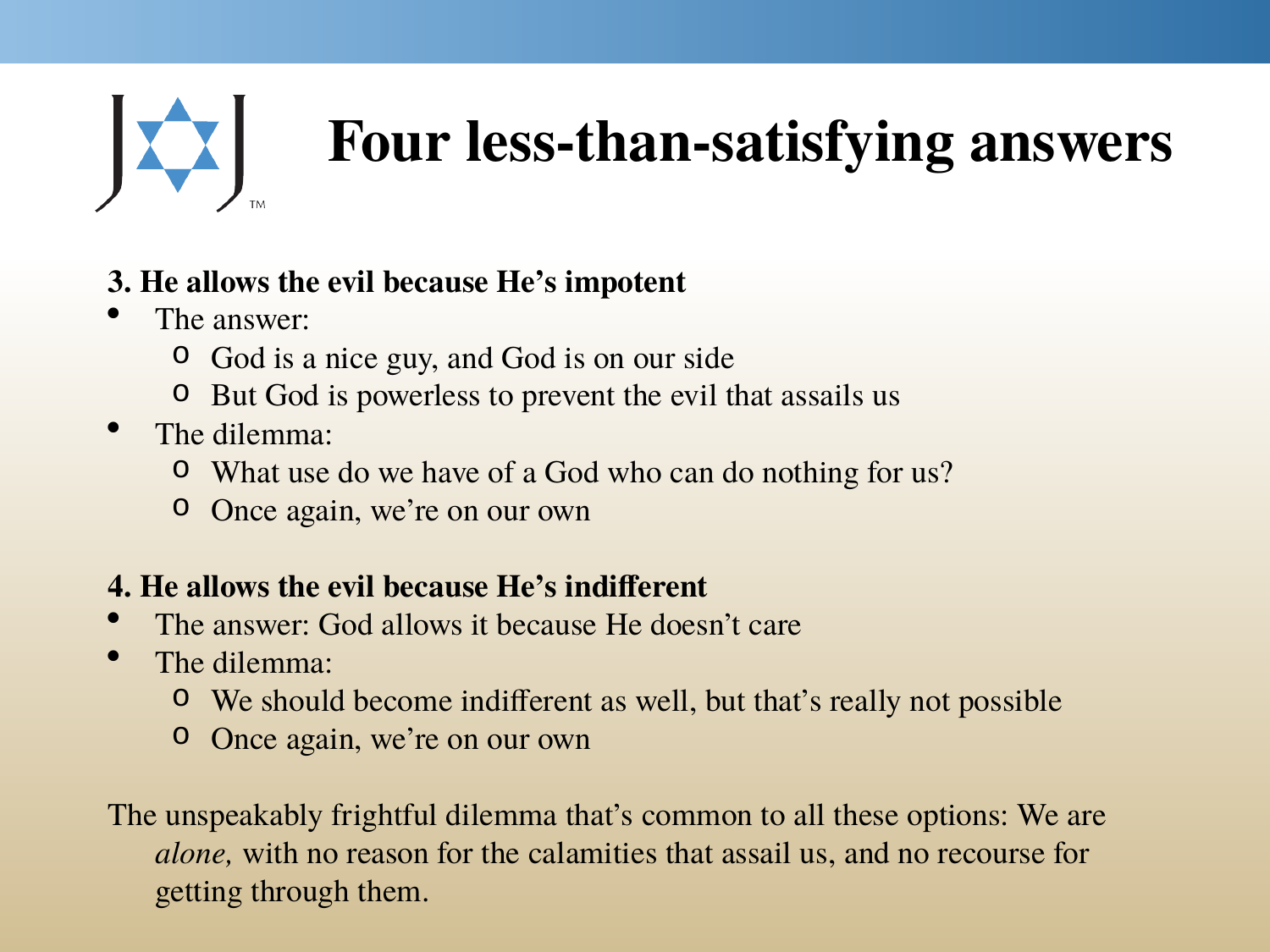

# Four less-than-satisfying answers
3. He allows the evil because He’s impotent
The answer:
God is a nice guy, and God is on our side
But God is powerless to prevent the evil that assails us
The dilemma:
What use do we have of a God who can do nothing for us?
Once again, we’re on our own

4. He allows the evil because He’s indifferent
The answer: God allows it because He doesn’t care
The dilemma:
We should become indifferent as well, but that’s really not possible
Once again, we’re on our own

The unspeakably frightful dilemma that’s common to all these options: We are alone, with no reason for the calamities that assail us, and no recourse for getting through them.